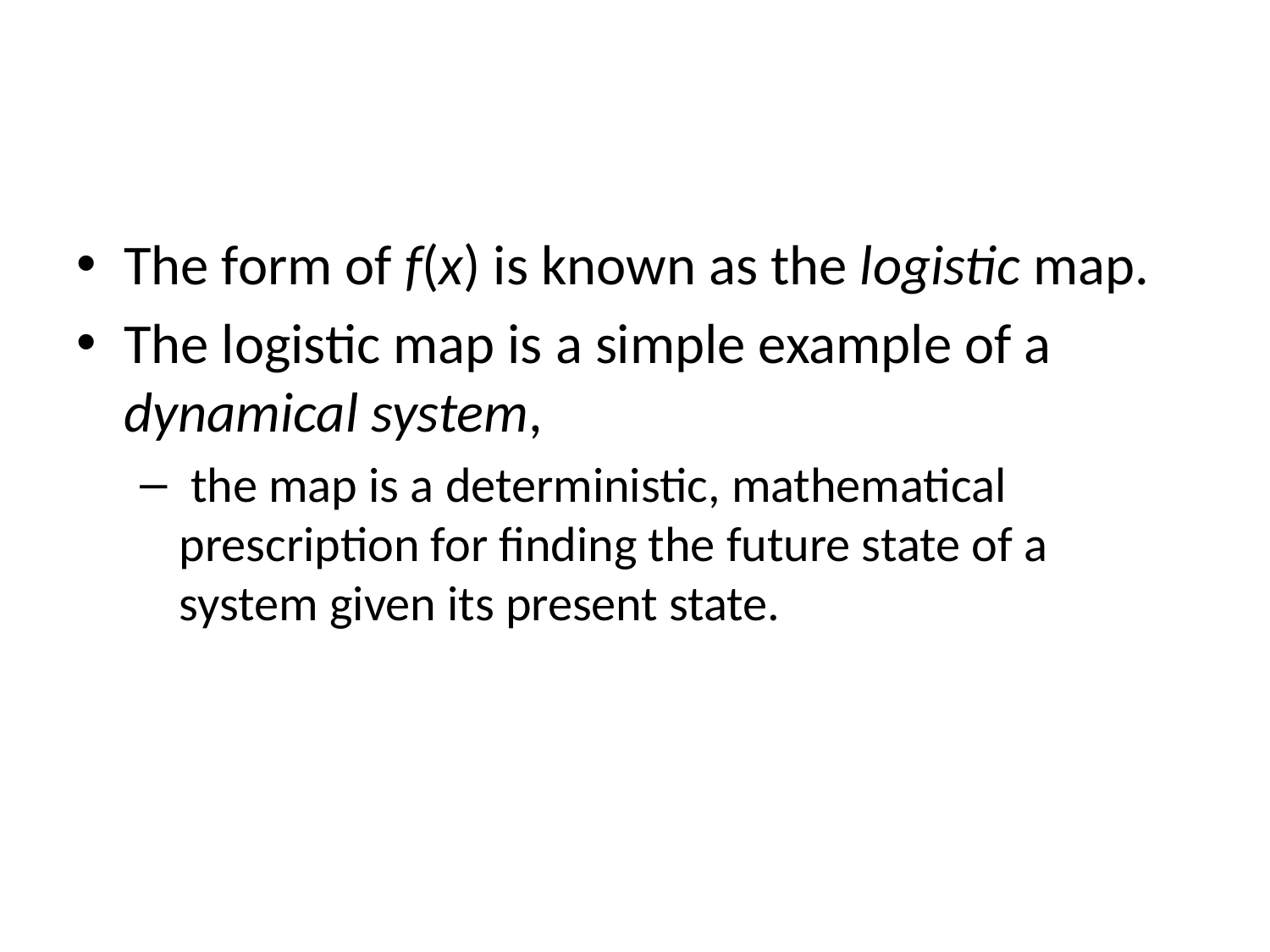

#
The form of f(x) is known as the logistic map.
The logistic map is a simple example of a dynamical system,
 the map is a deterministic, mathematical prescription for finding the future state of a system given its present state.